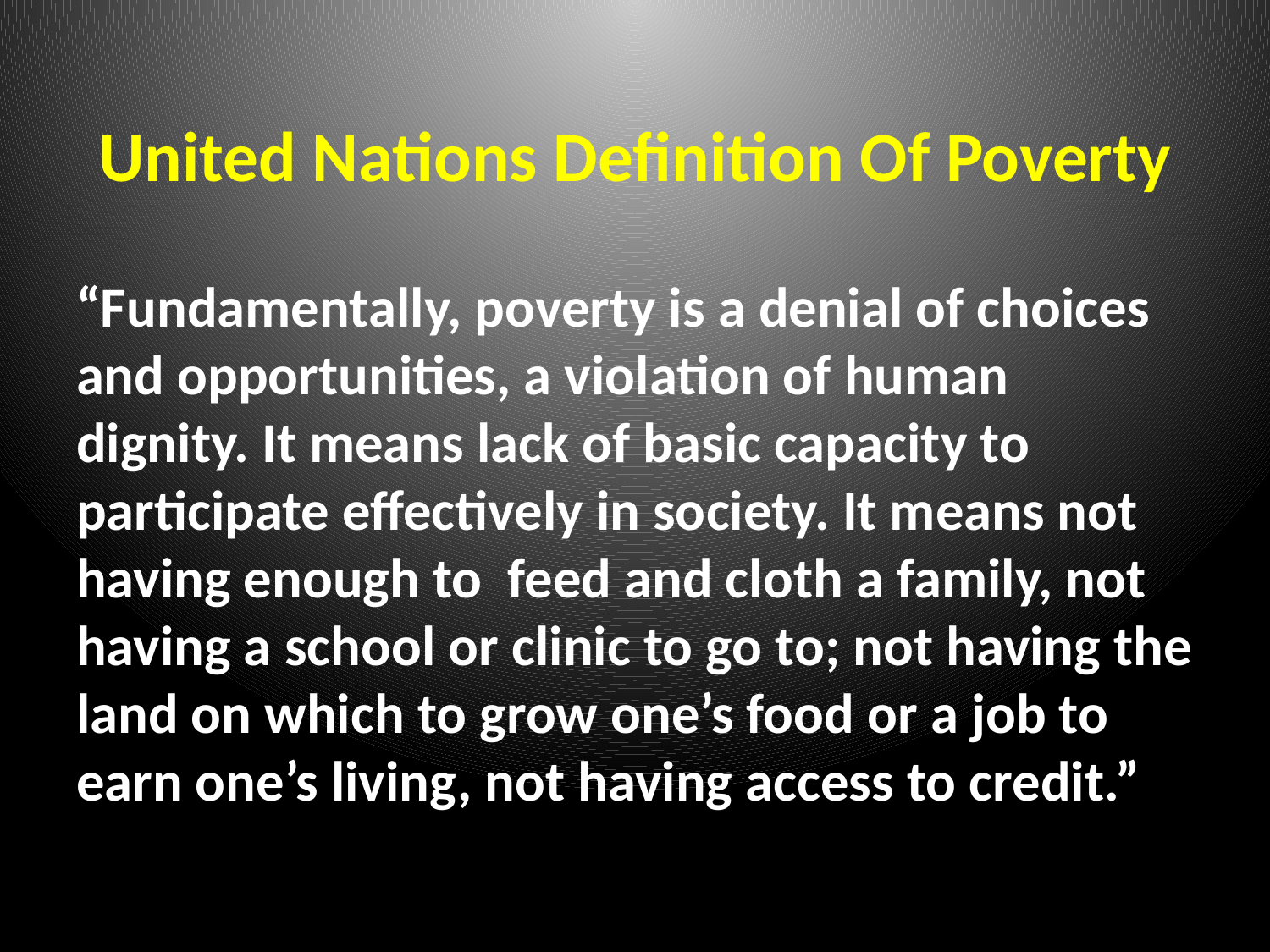

# United Nations Definition Of Poverty
“Fundamentally, poverty is a denial of choices and opportunities, a violation of human dignity. It means lack of basic capacity to participate effectively in society. It means not having enough to  feed and cloth a family, not having a school or clinic to go to; not having the land on which to grow one’s food or a job to earn one’s living, not having access to credit.”